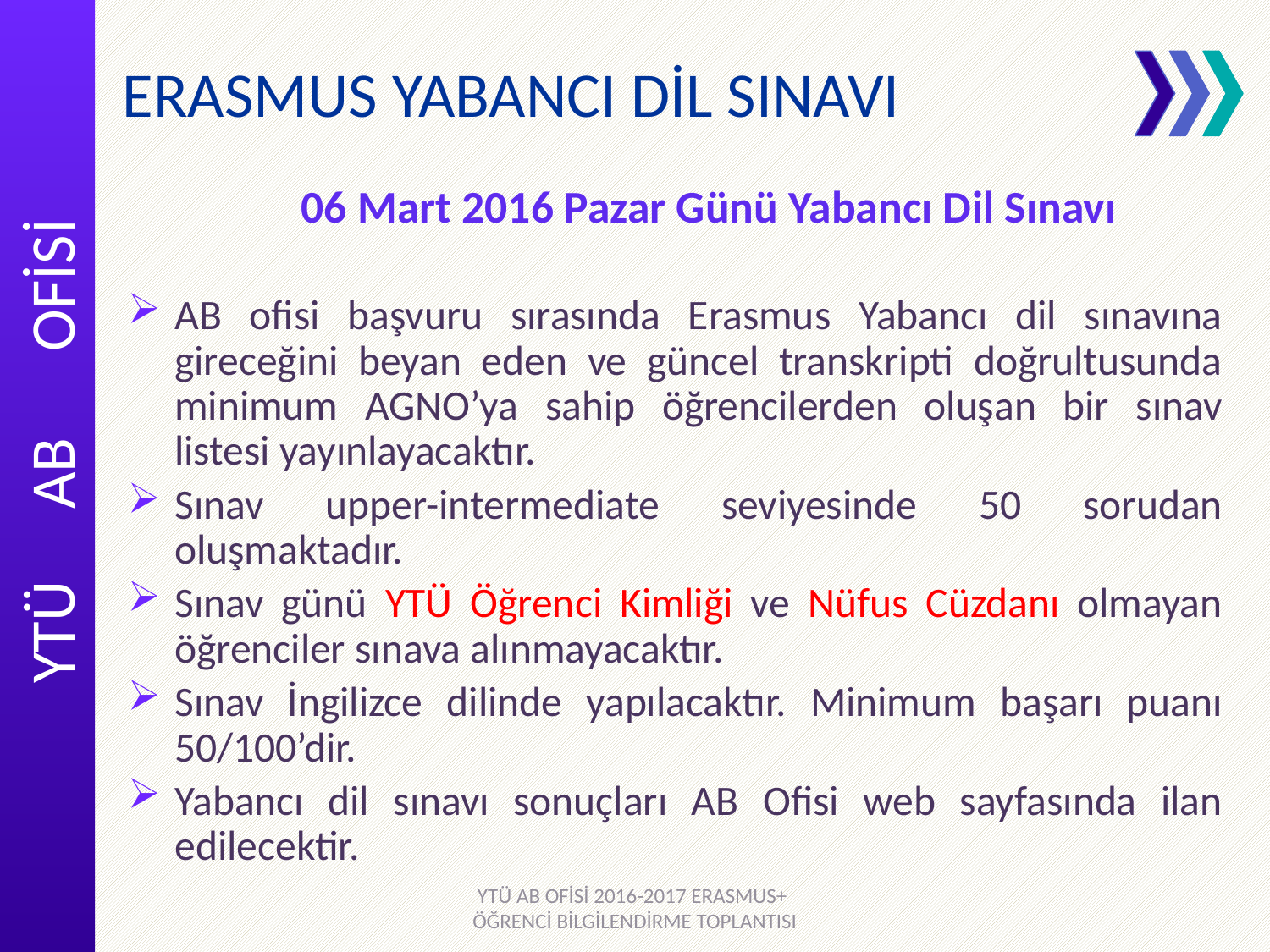

# ERASMUS YABANCI DİL SINAVI
	     06 Mart 2016 Pazar Günü Yabancı Dil Sınavı

AB ofisi başvuru sırasında Erasmus Yabancı dil sınavına gireceğini beyan eden ve güncel transkripti doğrultusunda minimum AGNO’ya sahip öğrencilerden oluşan bir sınav listesi yayınlayacaktır.
Sınav upper-intermediate seviyesinde 50 sorudan oluşmaktadır.
Sınav günü YTÜ Öğrenci Kimliği ve Nüfus Cüzdanı olmayan öğrenciler sınava alınmayacaktır.
Sınav İngilizce dilinde yapılacaktır. Minimum başarı puanı 50/100’dir.
Yabancı dil sınavı sonuçları AB Ofisi web sayfasında ilan edilecektir.

YTÜ AB OFİSİ 2016-2017 ERASMUS+  ÖĞRENCİ BİLGİLENDİRME TOPLANTISI